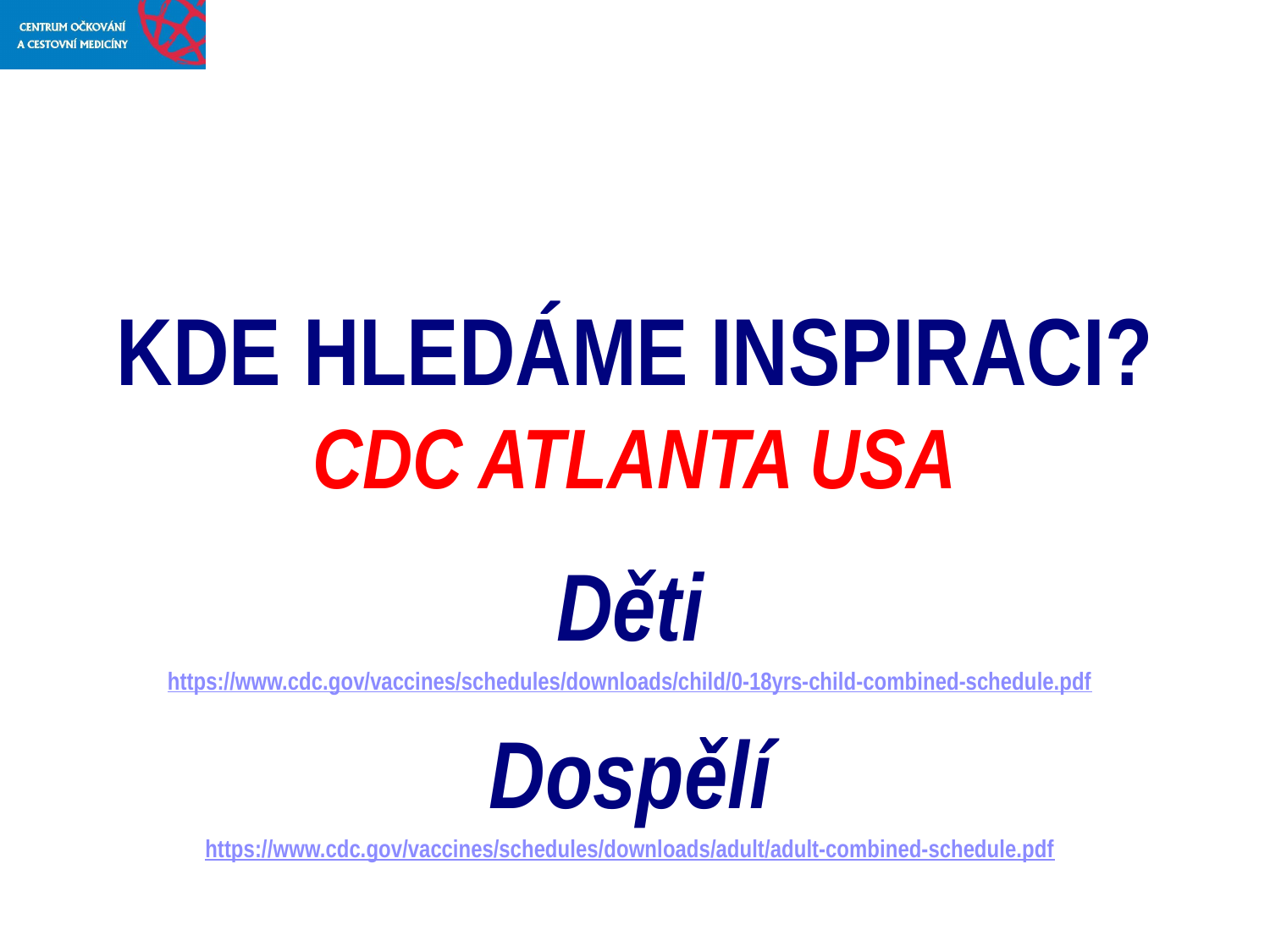

# KDE HLEDÁME INSPIRACI? CDC ATLANTA USA
Děti
https://www.cdc.gov/vaccines/schedules/downloads/child/0-18yrs-child-combined-schedule.pdf
Dospělí
https://www.cdc.gov/vaccines/schedules/downloads/adult/adult-combined-schedule.pdf